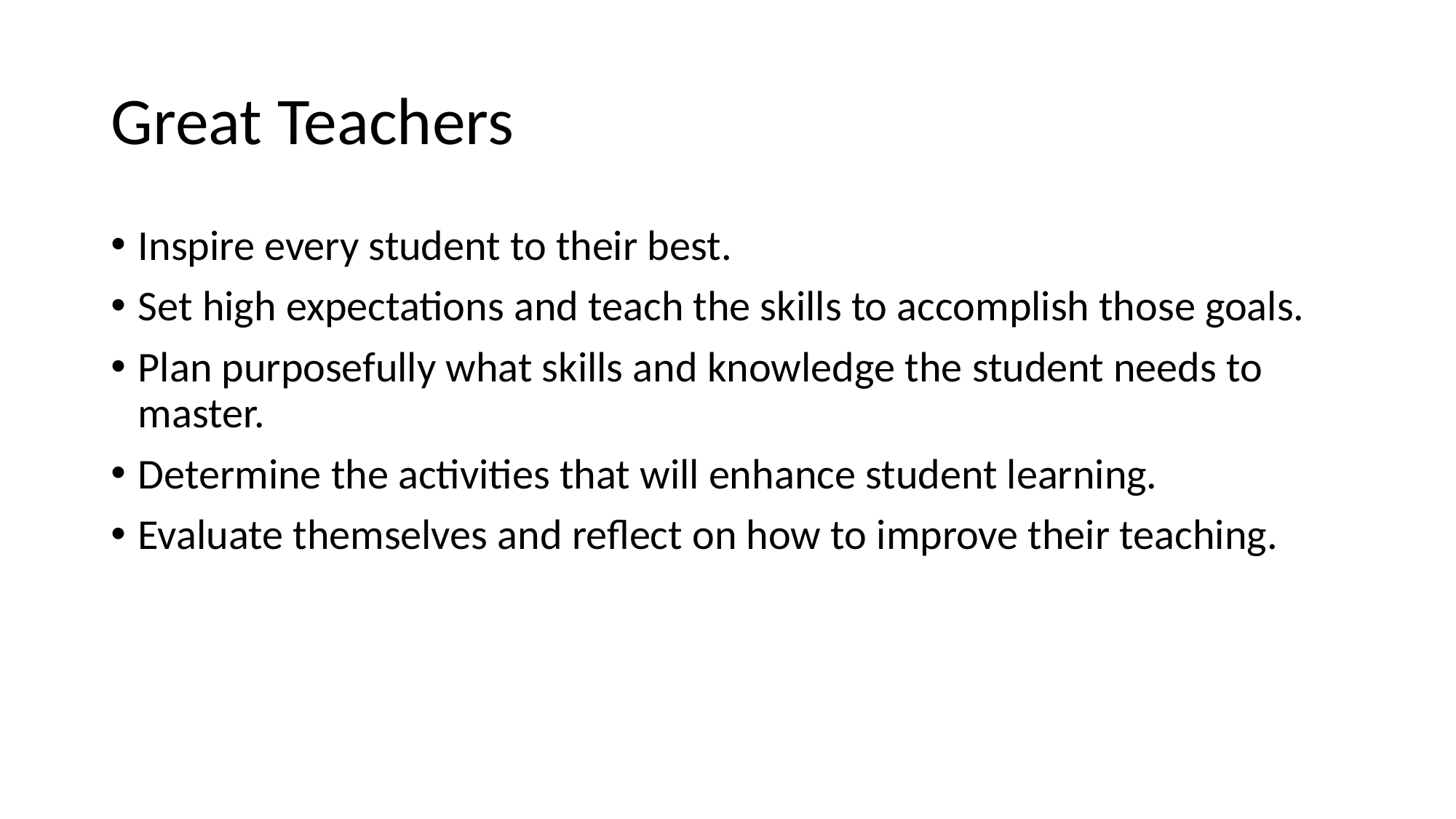

# Great Teachers
Inspire every student to their best.
Set high expectations and teach the skills to accomplish those goals.
Plan purposefully what skills and knowledge the student needs to master.
Determine the activities that will enhance student learning.
Evaluate themselves and reflect on how to improve their teaching.